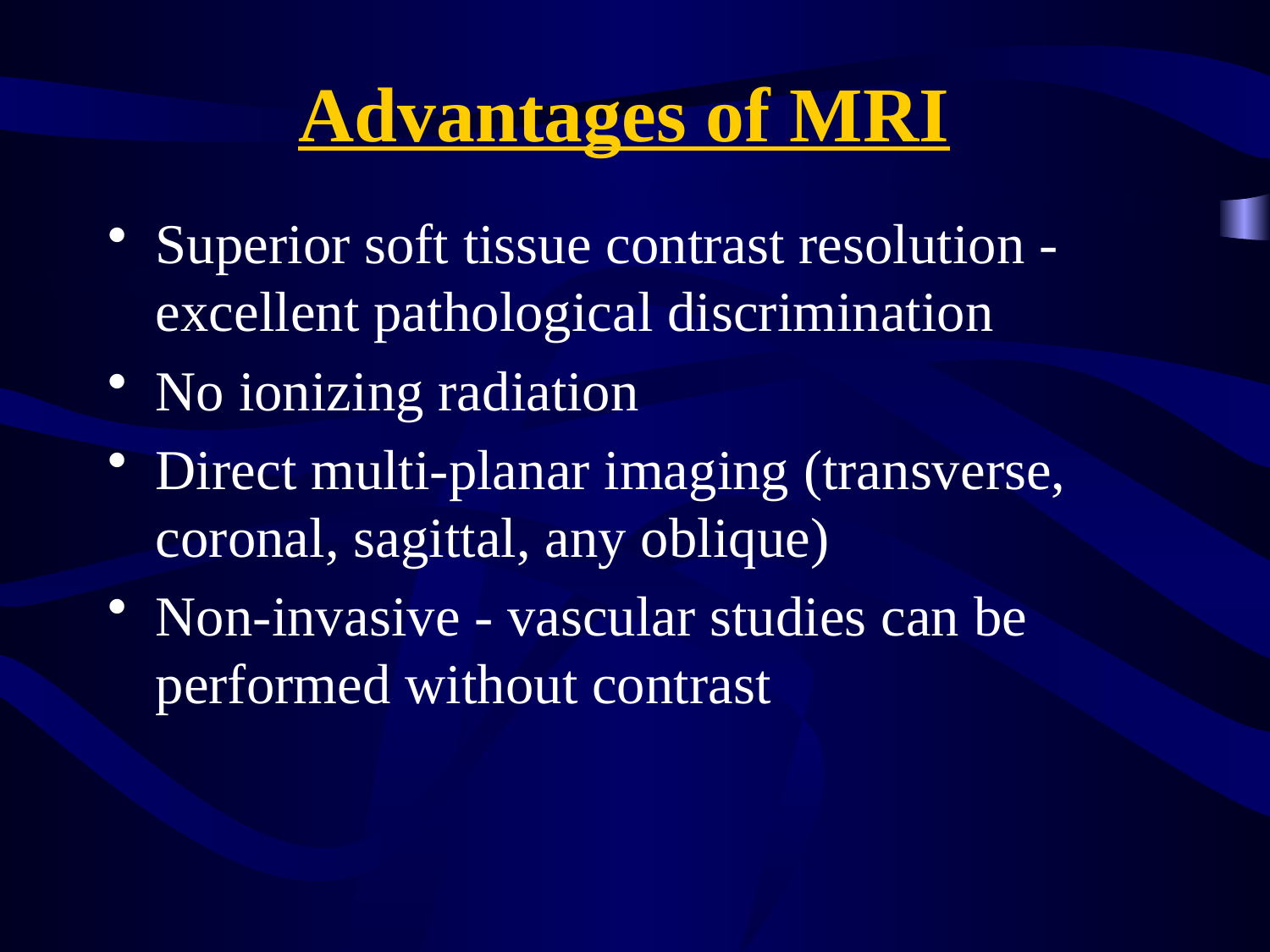

# Advantages of MRI
Superior soft tissue contrast resolution - excellent pathological discrimination
No ionizing radiation
Direct multi-planar imaging (transverse, coronal, sagittal, any oblique)
Non-invasive - vascular studies can be performed without contrast